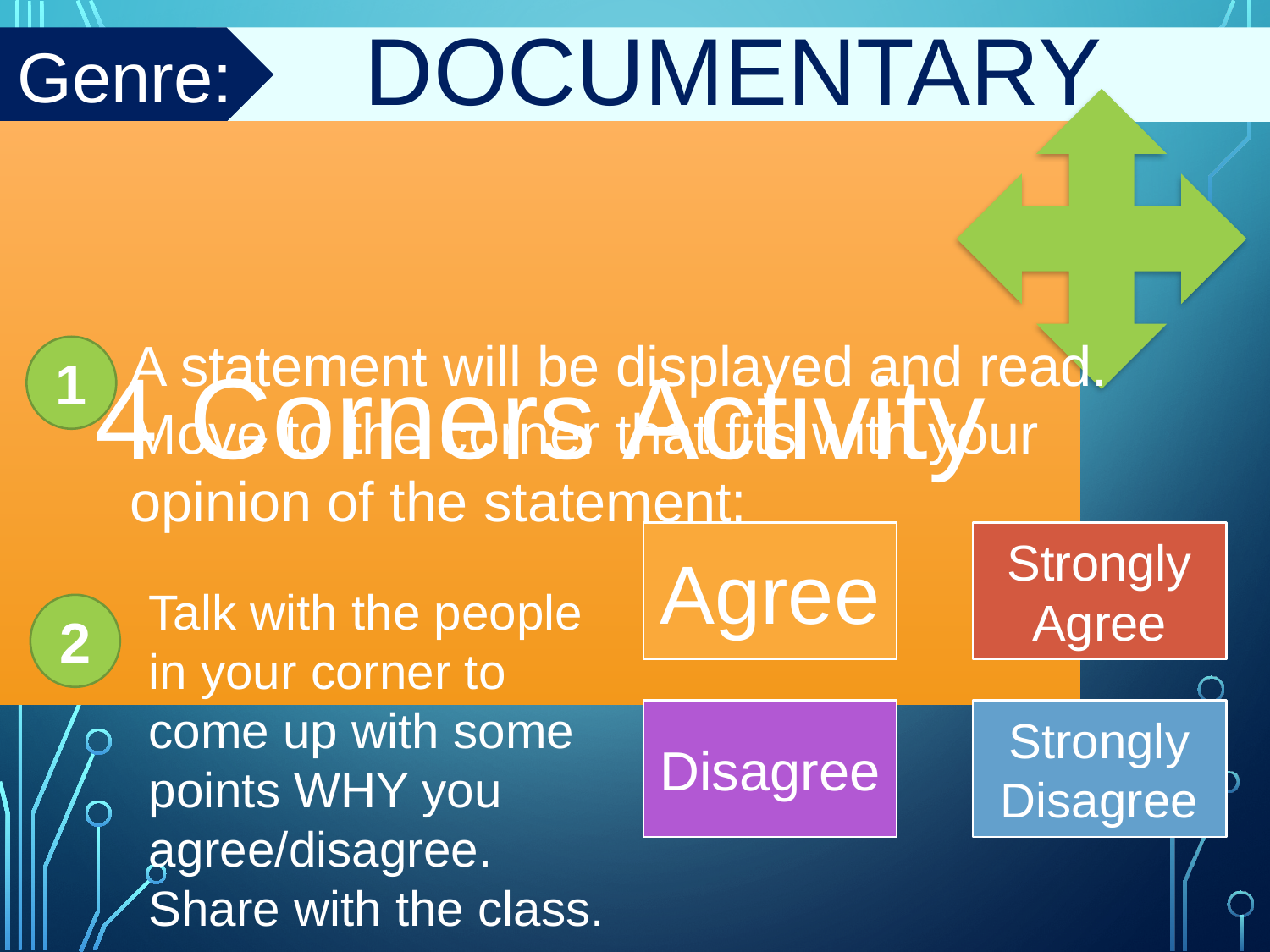

Genre:
documentary

4 Corners Activity
A statement will be displayed and read.
Move to the corner that fits with your opinion of the statement:

1
Agree
Strongly Agree
Disagree
Strongly Disagree
Talk with the people in your corner to come up with some points WHY you agree/disagree.
Share with the class.
2